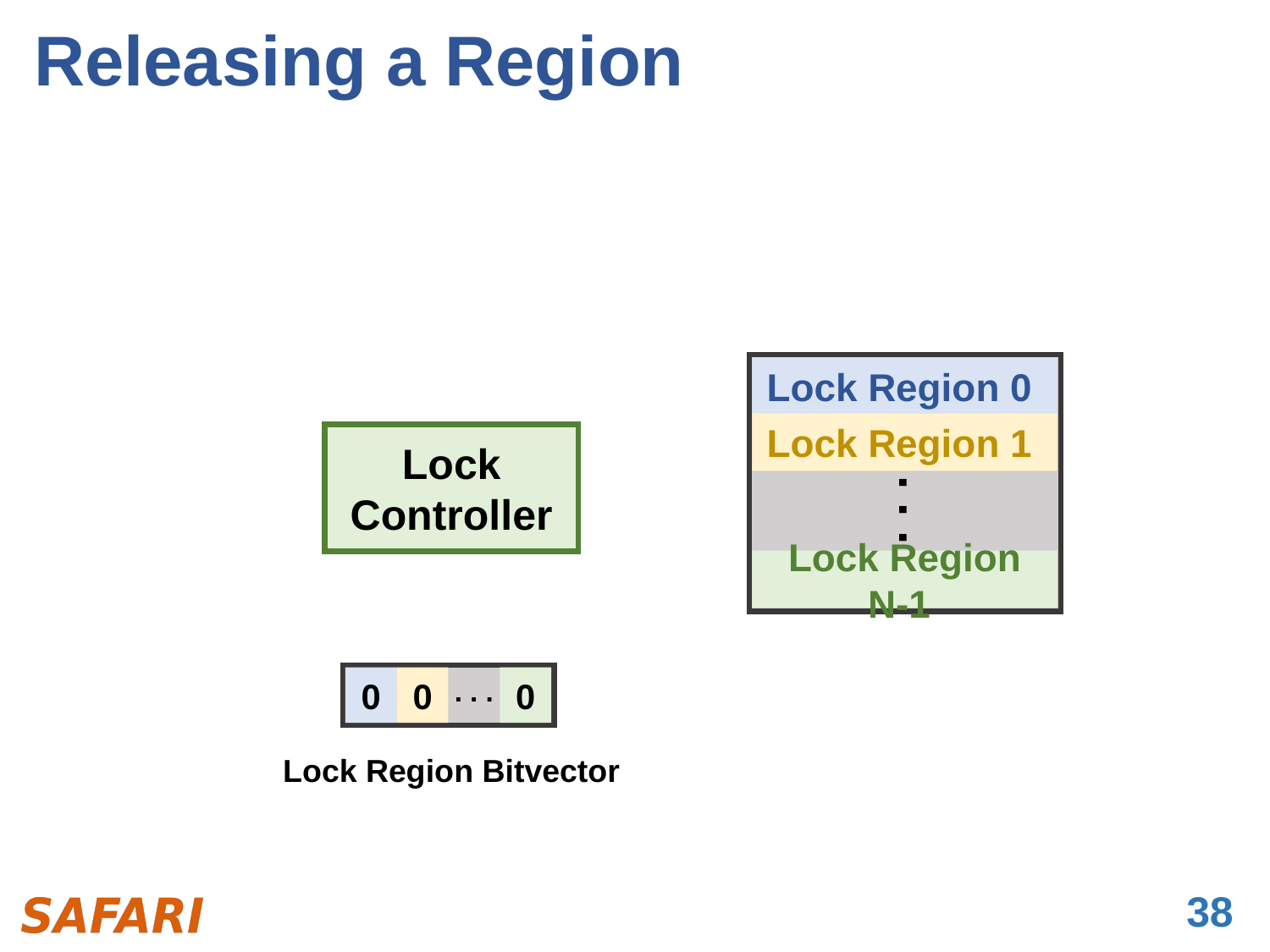

# Releasing a Region

Lock Region 0
Lock Region 1
Lock Controller
. . .
Lock Region N-1

0
0
0
. . .
Lock Region Bitvector
38